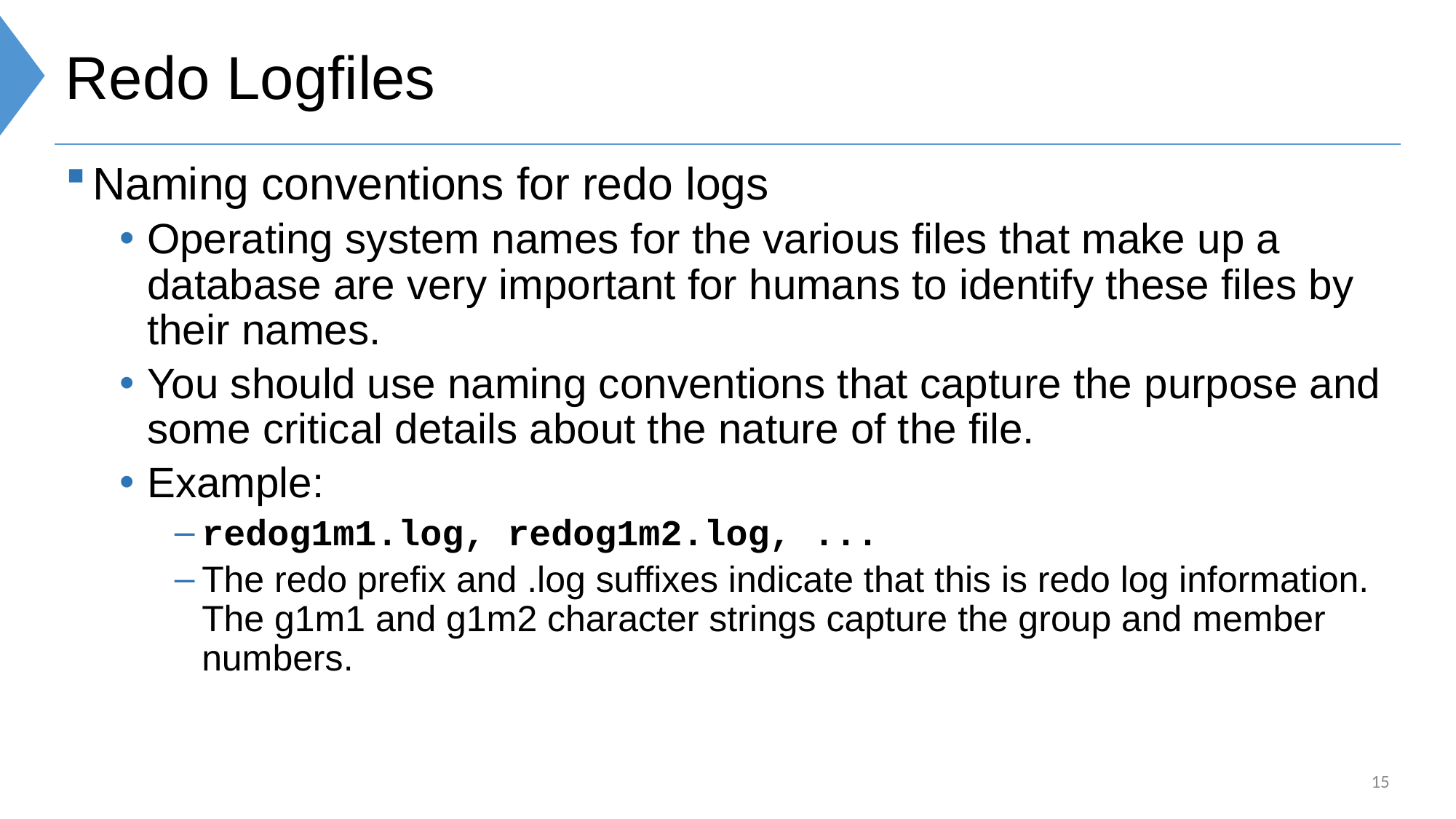

# Redo Logfiles
Naming conventions for redo logs
Operating system names for the various files that make up a database are very important for humans to identify these files by their names.
You should use naming conventions that capture the purpose and some critical details about the nature of the file.
Example:
redog1m1.log, redog1m2.log, ...
The redo prefix and .log suffixes indicate that this is redo log information. The g1m1 and g1m2 character strings capture the group and member numbers.
15